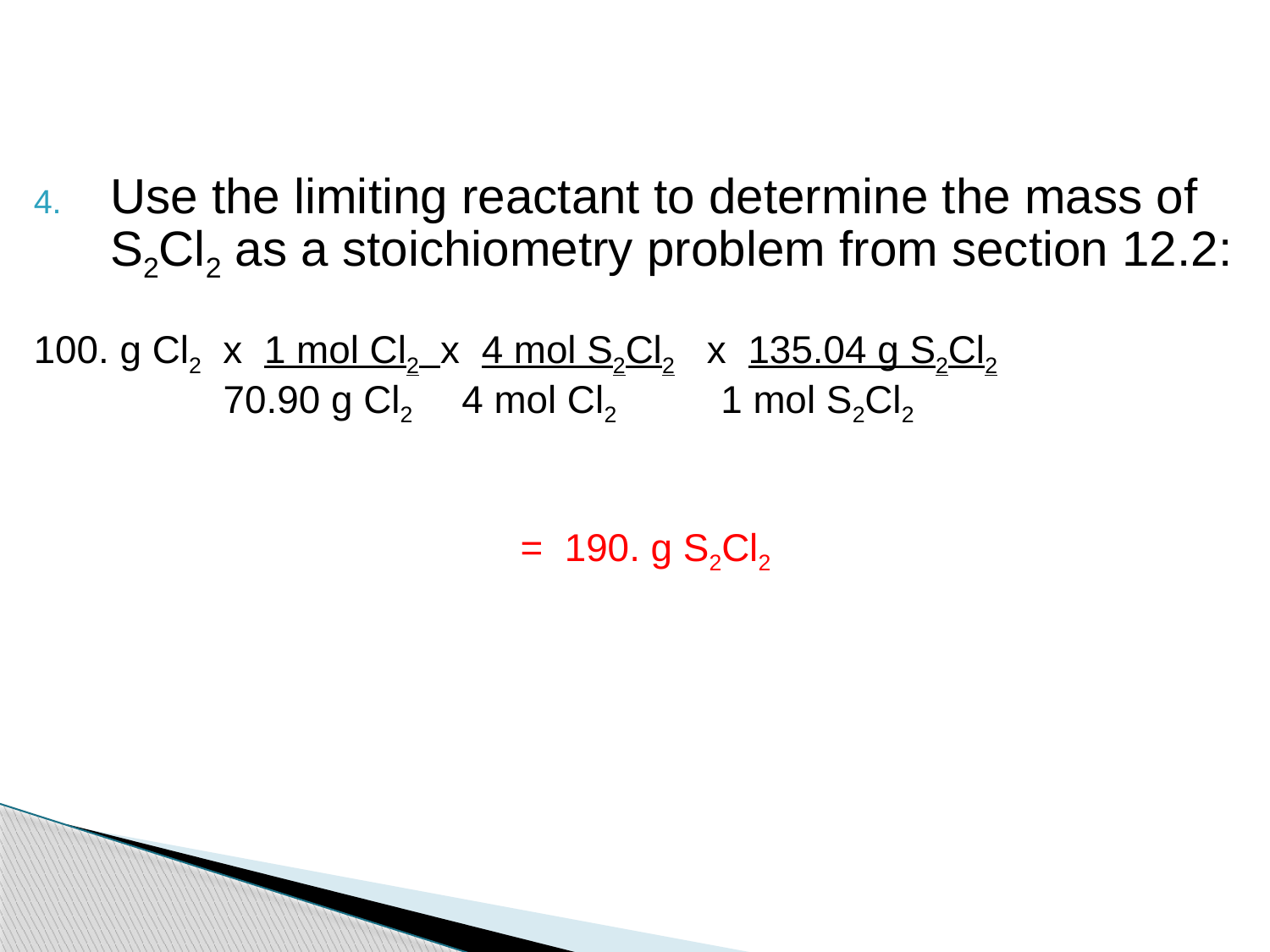

Use the limiting reactant to determine the mass of S2Cl2 as a stoichiometry problem from section 12.2:

100. g Cl2  x  1 mol Cl2  x  4 mol S2Cl2   x  135.04 g S2Cl2
                  70.90 g Cl2        4 mol Cl2                 1 mol S2Cl2

=  190. g S2Cl2